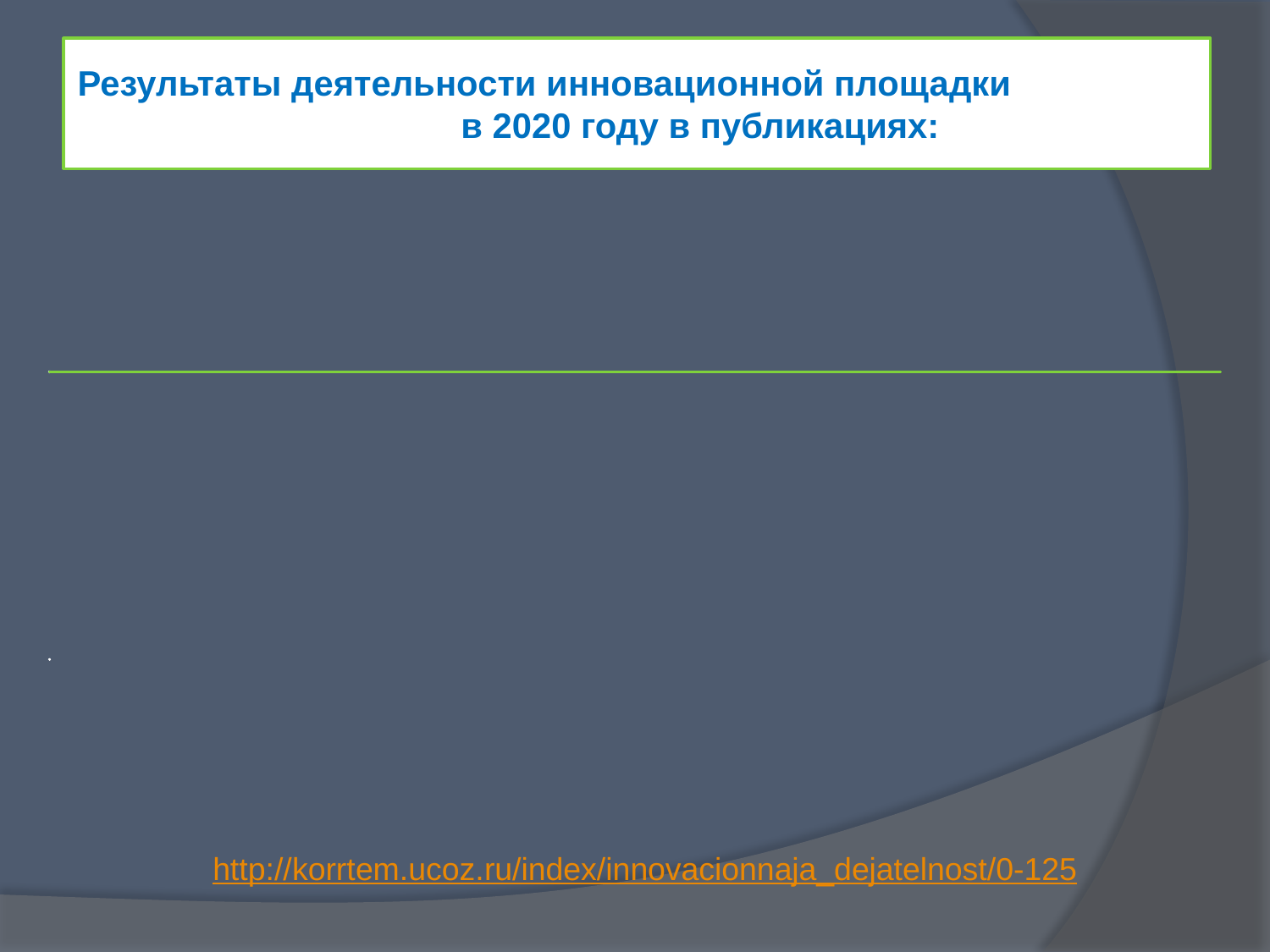

Результаты деятельности инновационной площадки                                 в 2020 году в публикациях:

http://korrtem.ucoz.ru/index/innovacionnaja_dejatelnost/0-125